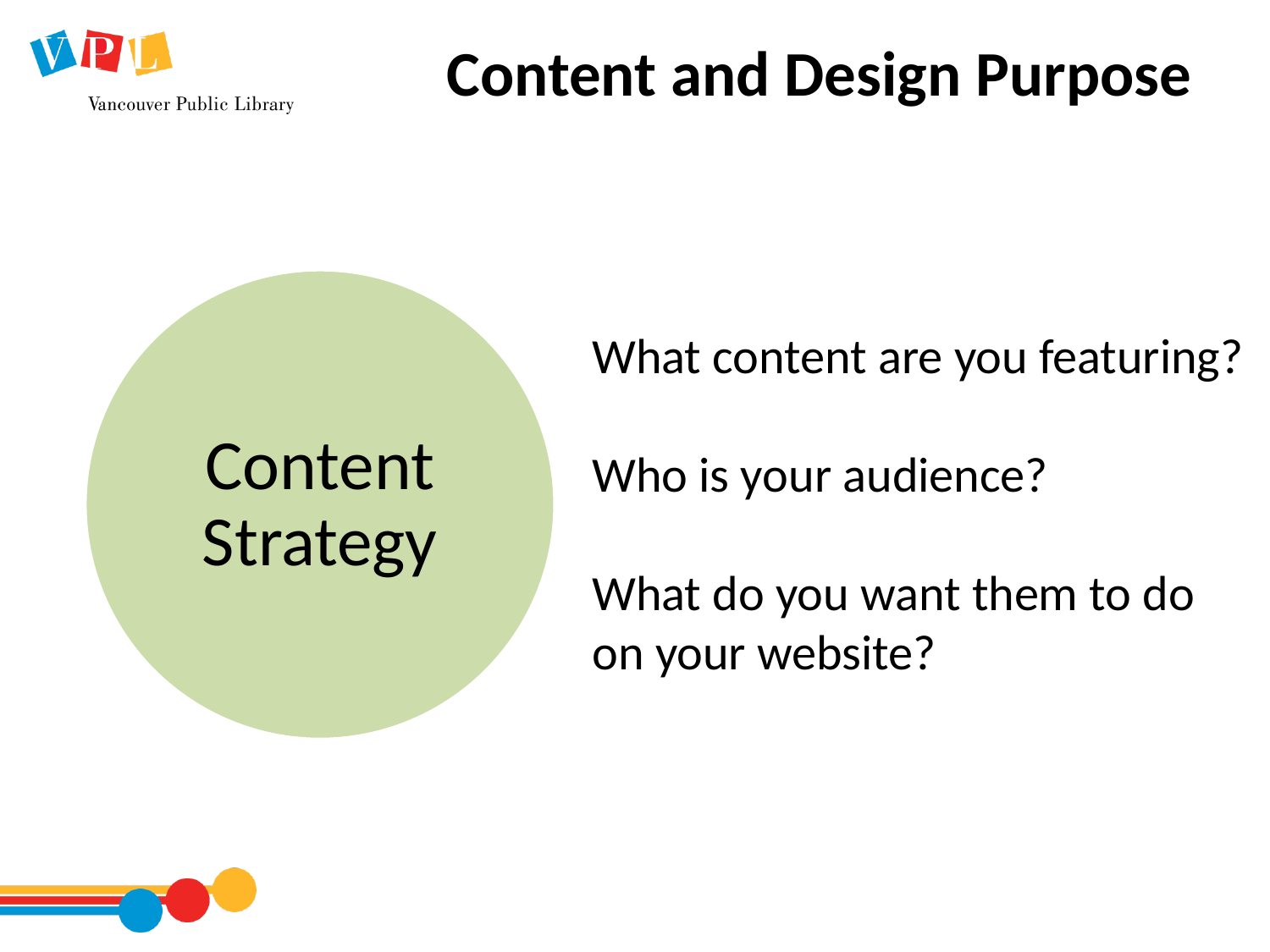

Content and Design Purpose
Content Strategy

What content are you featuring?

Who is your audience?

What do you want them to do on your website?